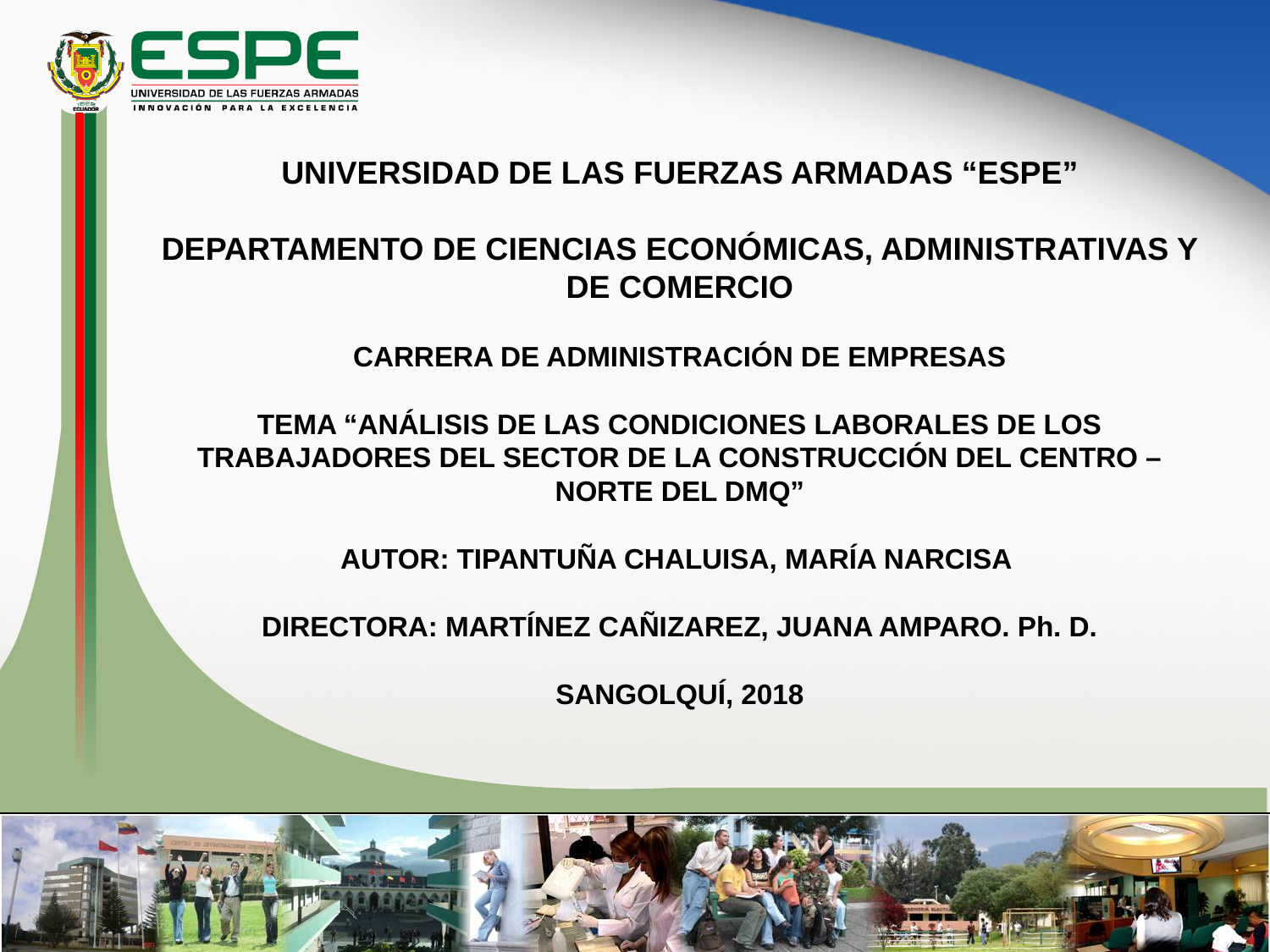

UNIVERSIDAD DE LAS FUERZAS ARMADAS “ESPE”

DEPARTAMENTO DE CIENCIAS ECONÓMICAS, ADMINISTRATIVAS Y DE COMERCIO

CARRERA DE ADMINISTRACIÓN DE EMPRESAS

TEMA “ANÁLISIS DE LAS CONDICIONES LABORALES DE LOS TRABAJADORES DEL SECTOR DE LA CONSTRUCCIÓN DEL CENTRO – NORTE DEL DMQ”

AUTOR: TIPANTUÑA CHALUISA, MARÍA NARCISA

DIRECTORA: MARTÍNEZ CAÑIZAREZ, JUANA AMPARO. Ph. D.

SANGOLQUÍ, 2018